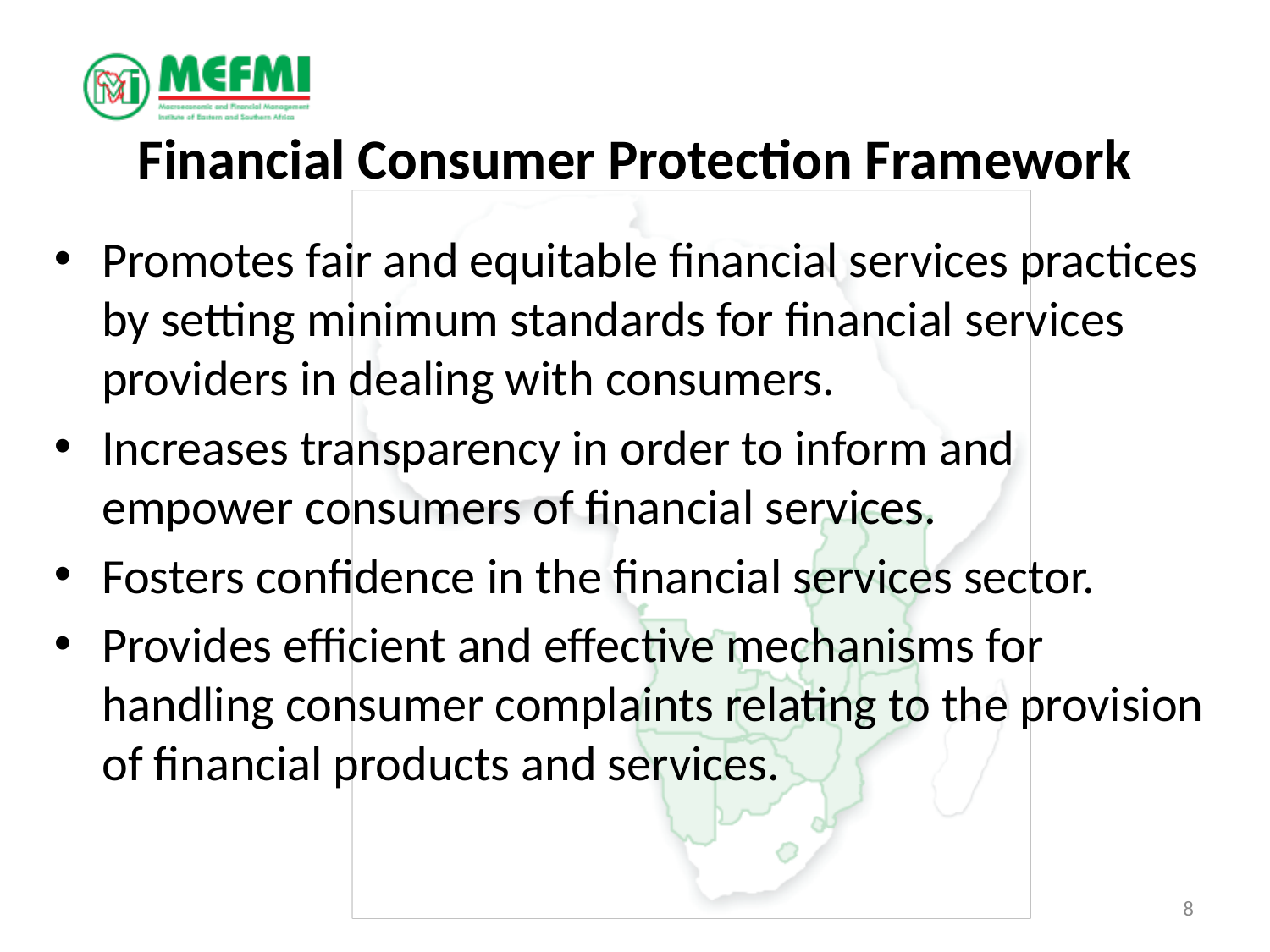

# Financial Consumer Protection Framework
Promotes fair and equitable financial services practices by setting minimum standards for financial services providers in dealing with consumers.
Increases transparency in order to inform and empower consumers of financial services.
Fosters confidence in the financial services sector.
Provides efficient and effective mechanisms for handling consumer complaints relating to the provision of financial products and services.

8